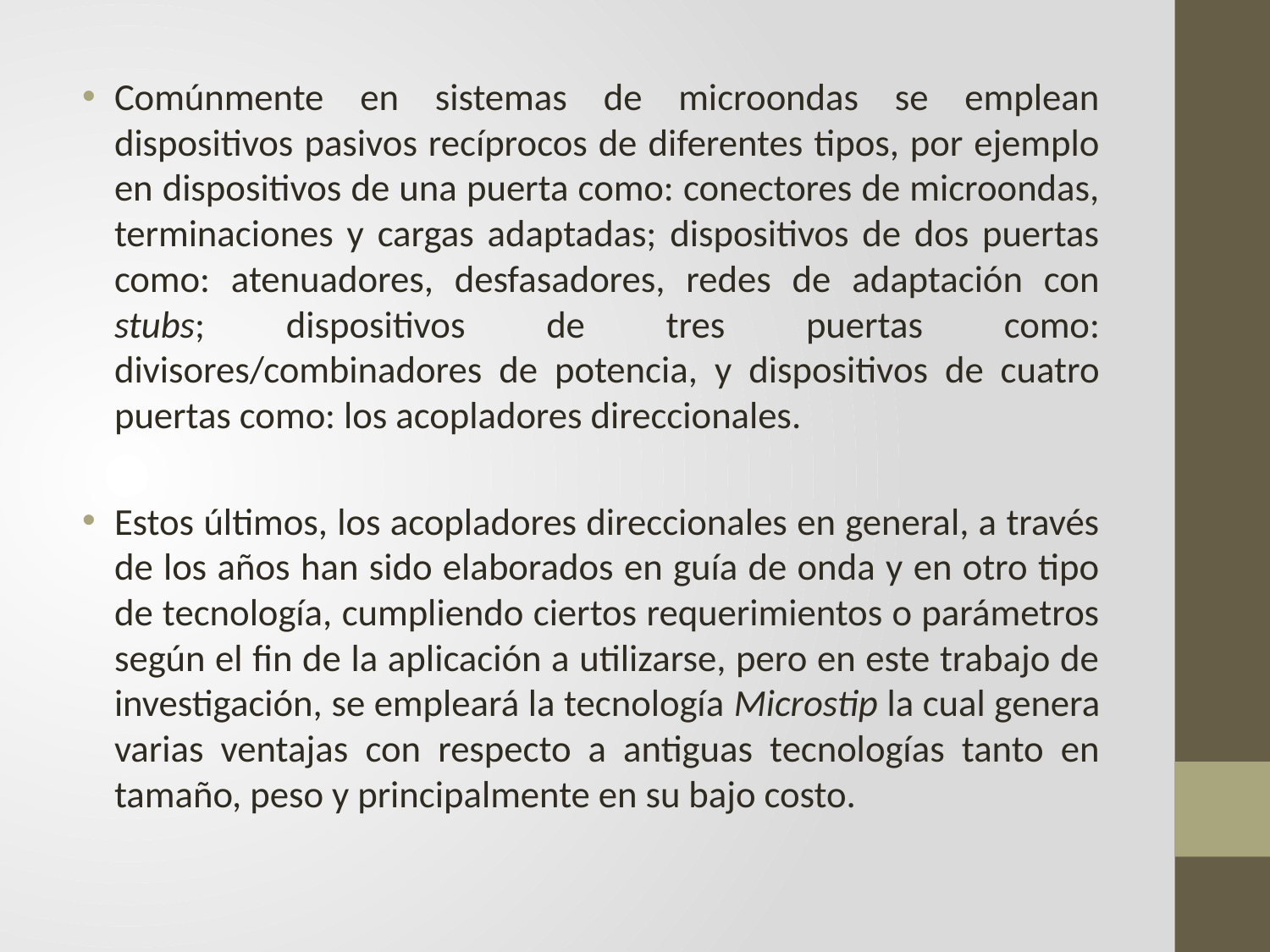

Comúnmente en sistemas de microondas se emplean dispositivos pasivos recíprocos de diferentes tipos, por ejemplo en dispositivos de una puerta como: conectores de microondas, terminaciones y cargas adaptadas; dispositivos de dos puertas como: atenuadores, desfasadores, redes de adaptación con stubs; dispositivos de tres puertas como: divisores/combinadores de potencia, y dispositivos de cuatro puertas como: los acopladores direccionales.

Estos últimos, los acopladores direccionales en general, a través de los años han sido elaborados en guía de onda y en otro tipo de tecnología, cumpliendo ciertos requerimientos o parámetros según el fin de la aplicación a utilizarse, pero en este trabajo de investigación, se empleará la tecnología Microstip la cual genera varias ventajas con respecto a antiguas tecnologías tanto en tamaño, peso y principalmente en su bajo costo.